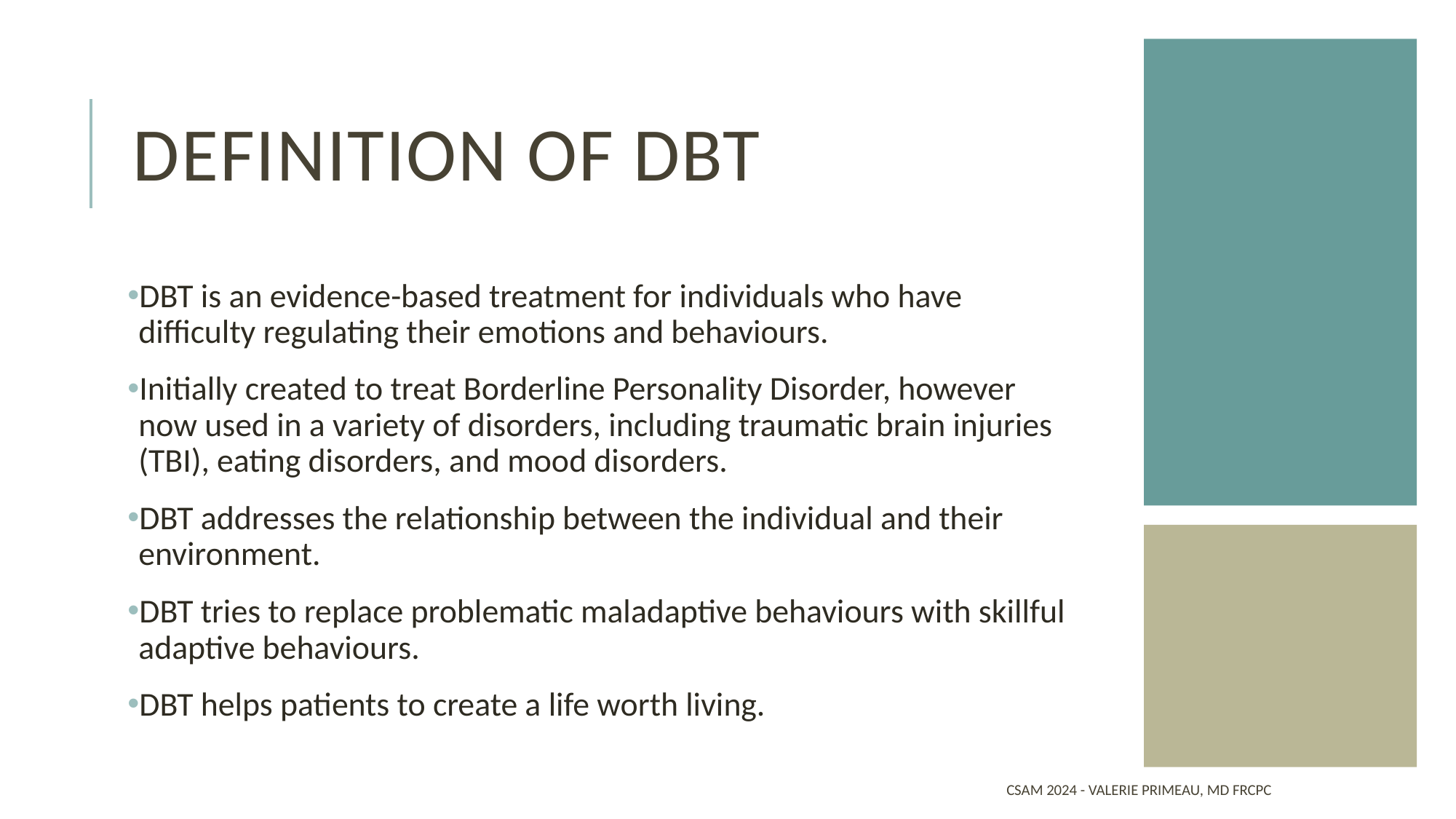

# Definition of DBT
DBT is an evidence-based treatment for individuals who have difficulty regulating their emotions and behaviours.
Initially created to treat Borderline Personality Disorder, however now used in a variety of disorders, including traumatic brain injuries (TBI), eating disorders, and mood disorders.
DBT addresses the relationship between the individual and their environment.
DBT tries to replace problematic maladaptive behaviours with skillful adaptive behaviours.
DBT helps patients to create a life worth living.

CSAM 2024 - Valerie Primeau, MD FRCPC